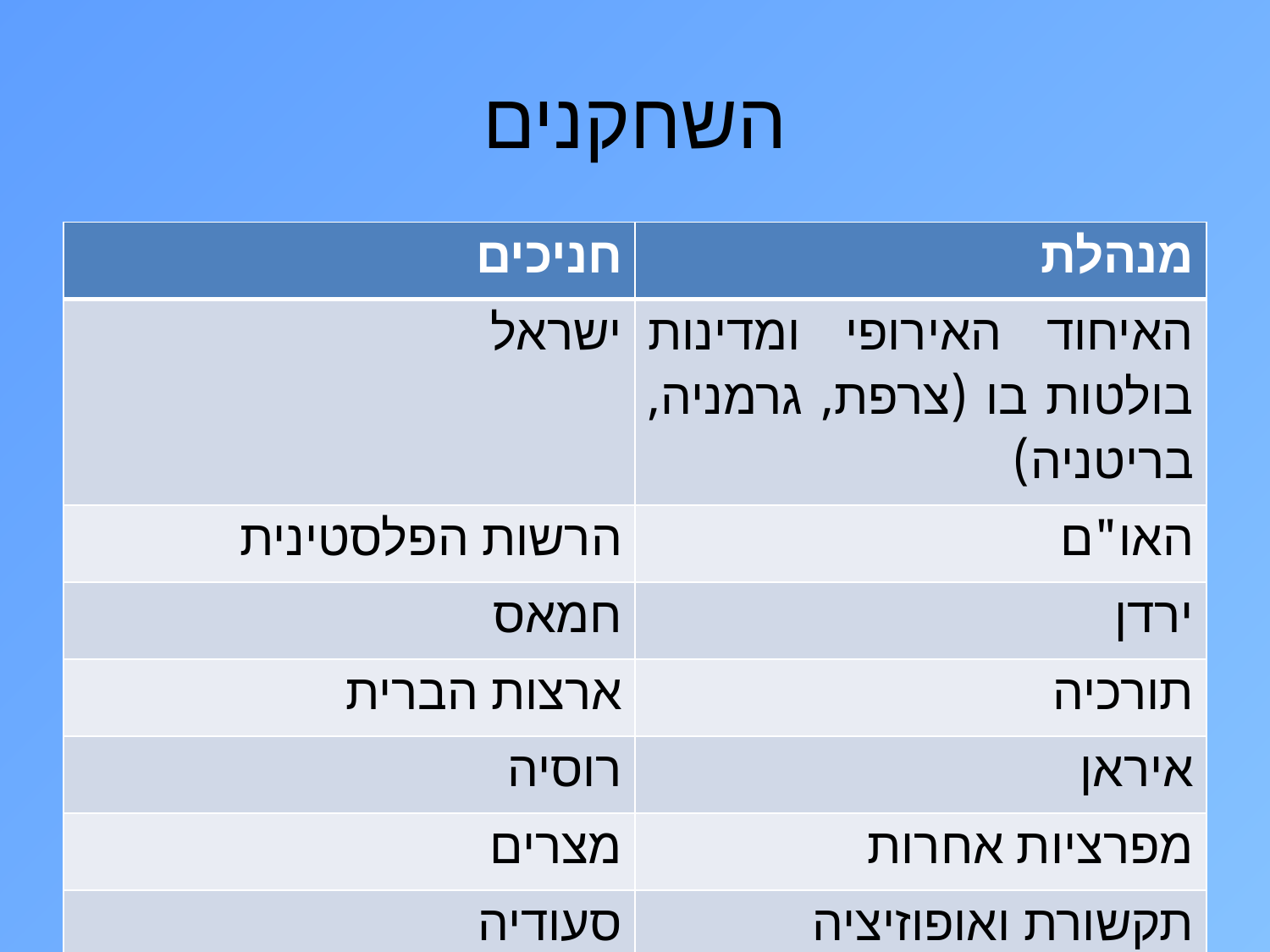

# השחקנים
| חניכים | מנהלת |
| --- | --- |
| ישראל | האיחוד האירופי ומדינות בולטות בו (צרפת, גרמניה, בריטניה) |
| הרשות הפלסטינית | האו"ם |
| חמאס | ירדן |
| ארצות הברית | תורכיה |
| רוסיה | איראן |
| מצרים | מפרציות אחרות |
| סעודיה | תקשורת ואופוזיציה |
9